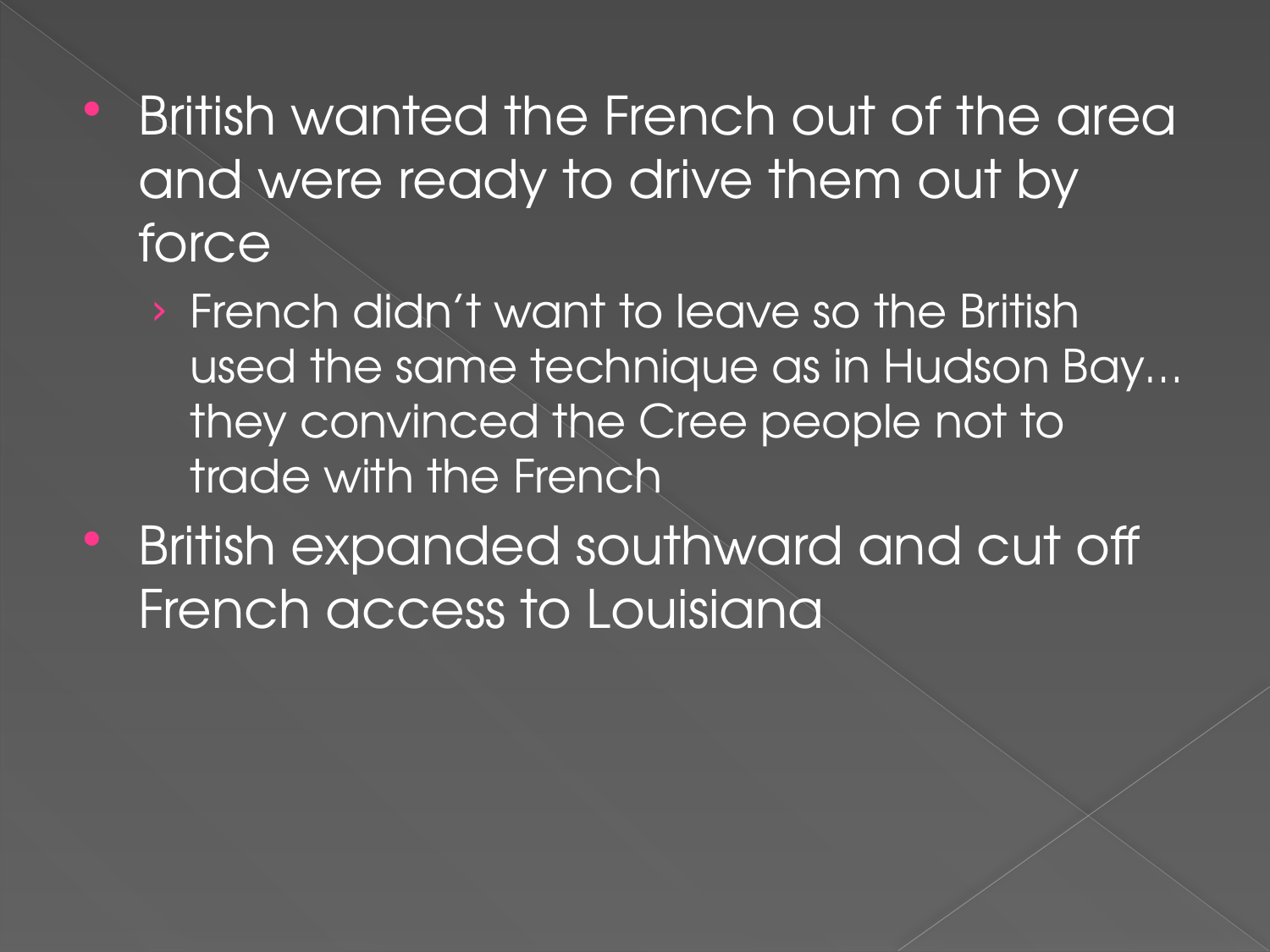

British wanted the French out of the area and were ready to drive them out by force
French didn’t want to leave so the British used the same technique as in Hudson Bay… they convinced the Cree people not to trade with the French
British expanded southward and cut off French access to Louisiana